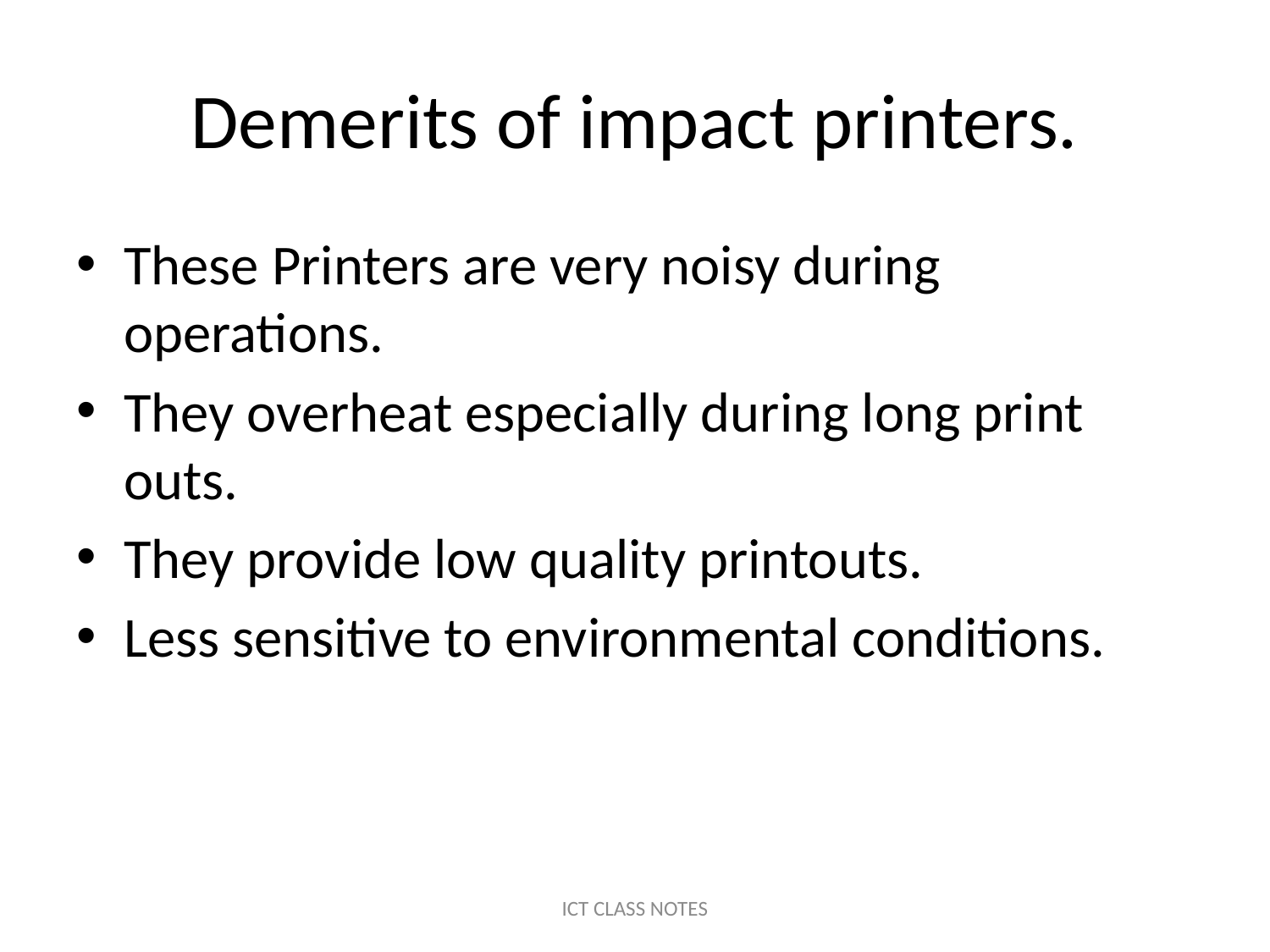

# Demerits of impact printers.
These Printers are very noisy during operations.
They overheat especially during long print outs.
They provide low quality printouts.
Less sensitive to environmental conditions.
ICT CLASS NOTES